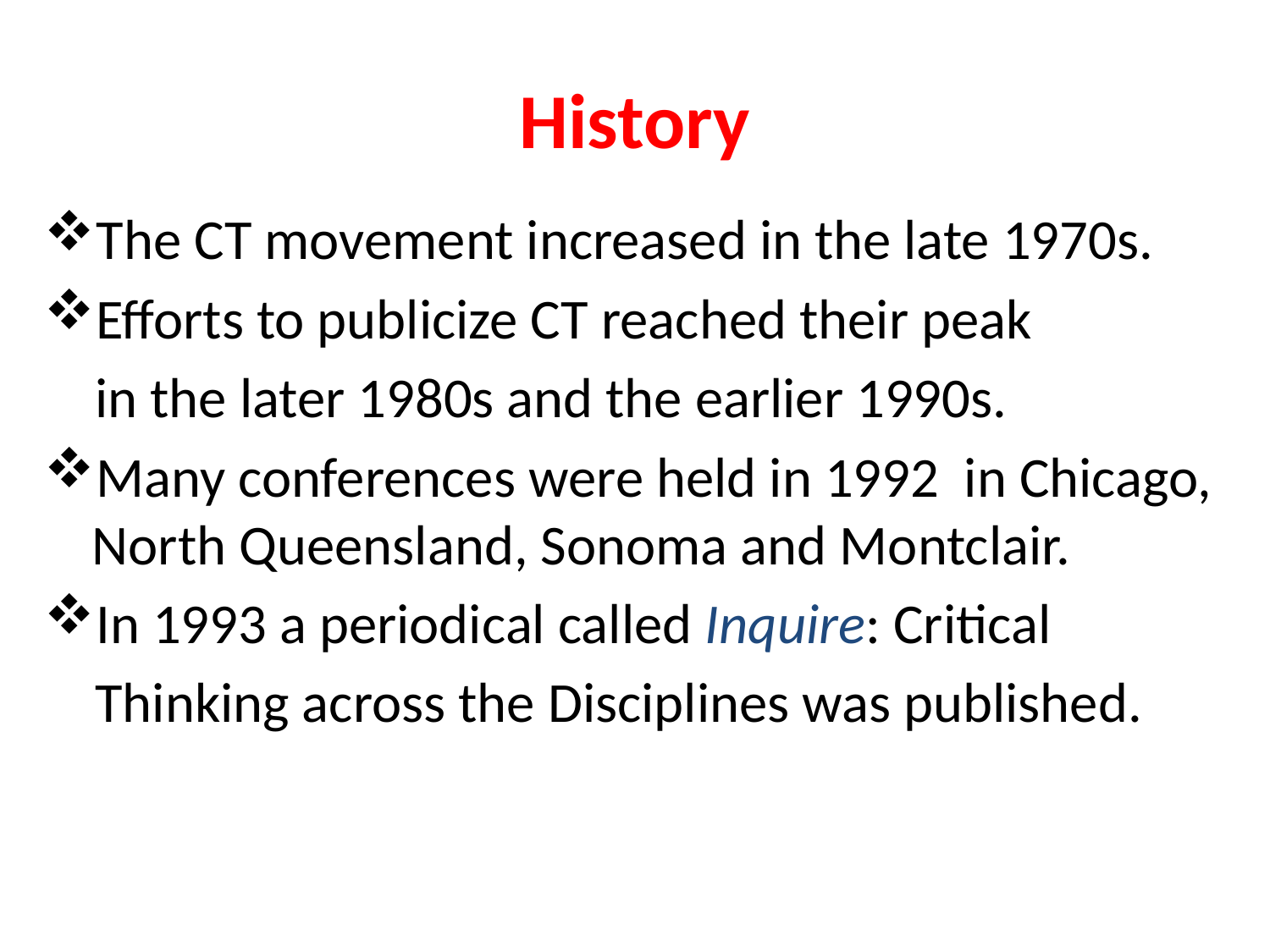

# History
The CT movement increased in the late 1970s.
Efforts to publicize CT reached their peak
    in the later 1980s and the earlier 1990s.
Many conferences were held in 1992  in Chicago, North Queensland, Sonoma and Montclair.
In 1993 a periodical called Inquire: Critical
    Thinking across the Disciplines was published.